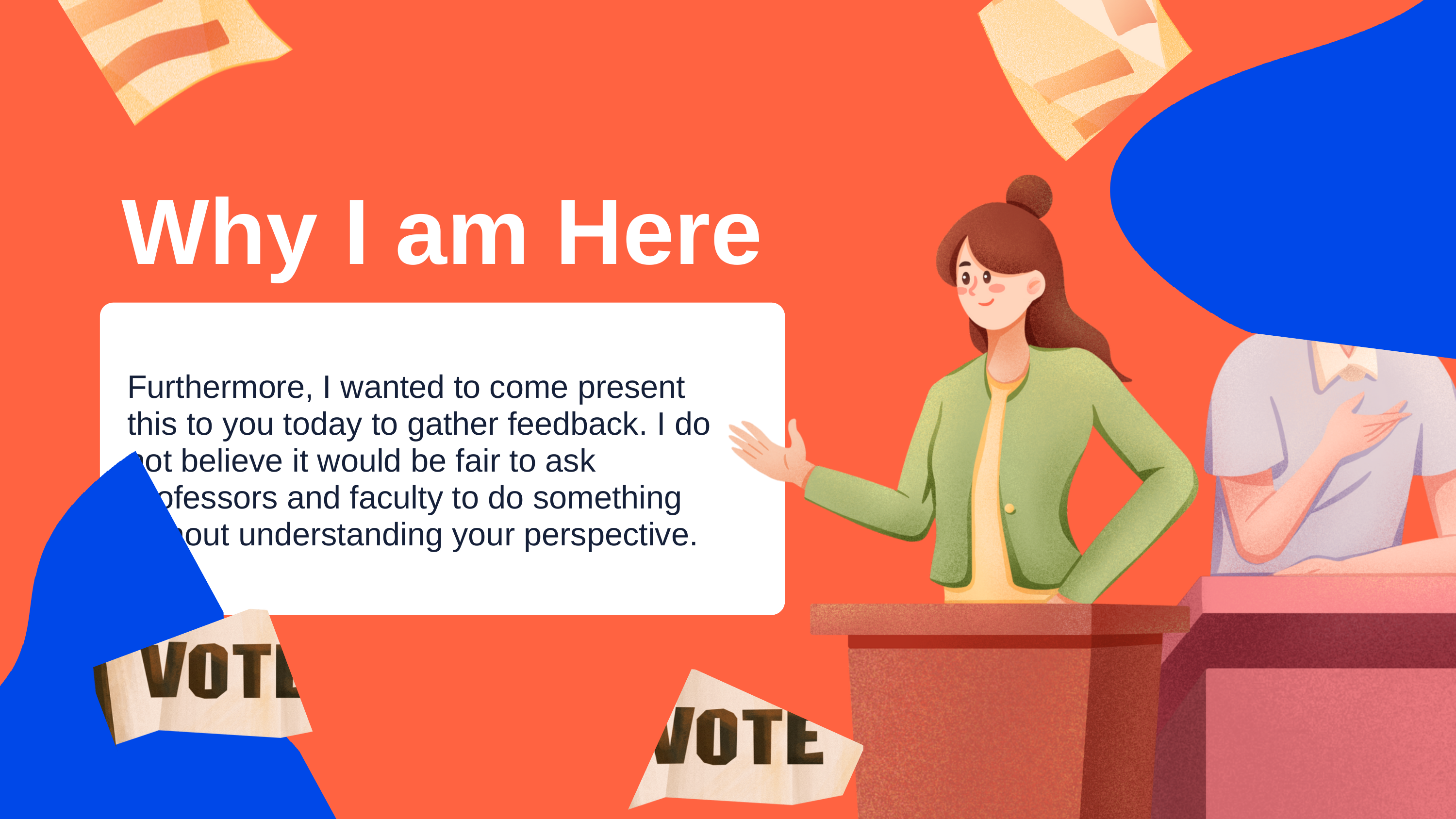

Why I am Here

Furthermore, I wanted to come present this to you today to gather feedback. I do not believe it would be fair to ask professors and faculty to do something without understanding your perspective.